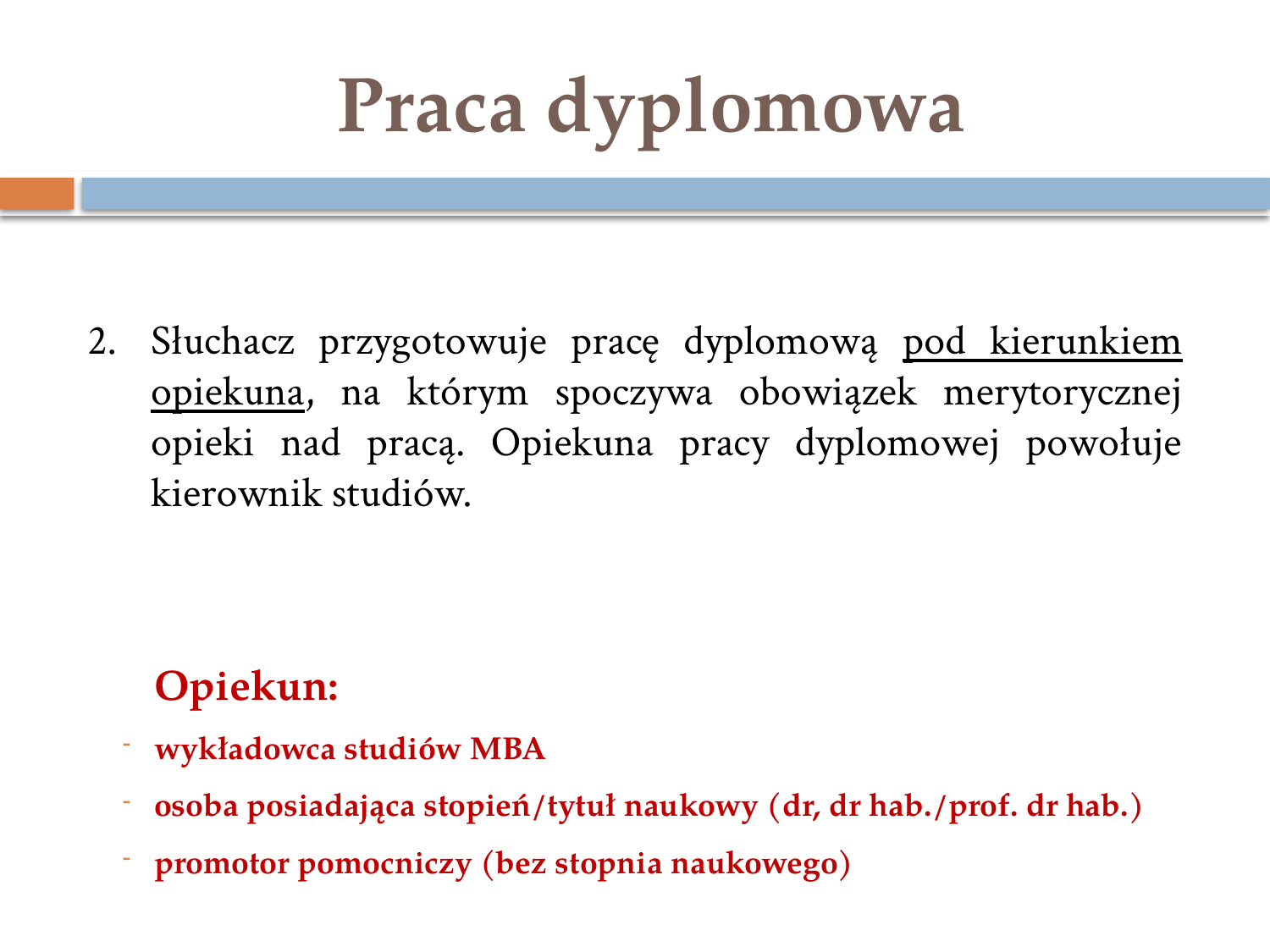

# Praca dyplomowa

Słuchacz przygotowuje pracę dyplomową pod kierunkiem opiekuna, na którym spoczywa obowiązek merytorycznej opieki nad pracą. Opiekuna pracy dyplomowej powołuje kierownik studiów.
	Opiekun:
wykładowca studiów MBA
osoba posiadająca stopień/tytuł naukowy (dr, dr hab./prof. dr hab.)
promotor pomocniczy (bez stopnia naukowego)